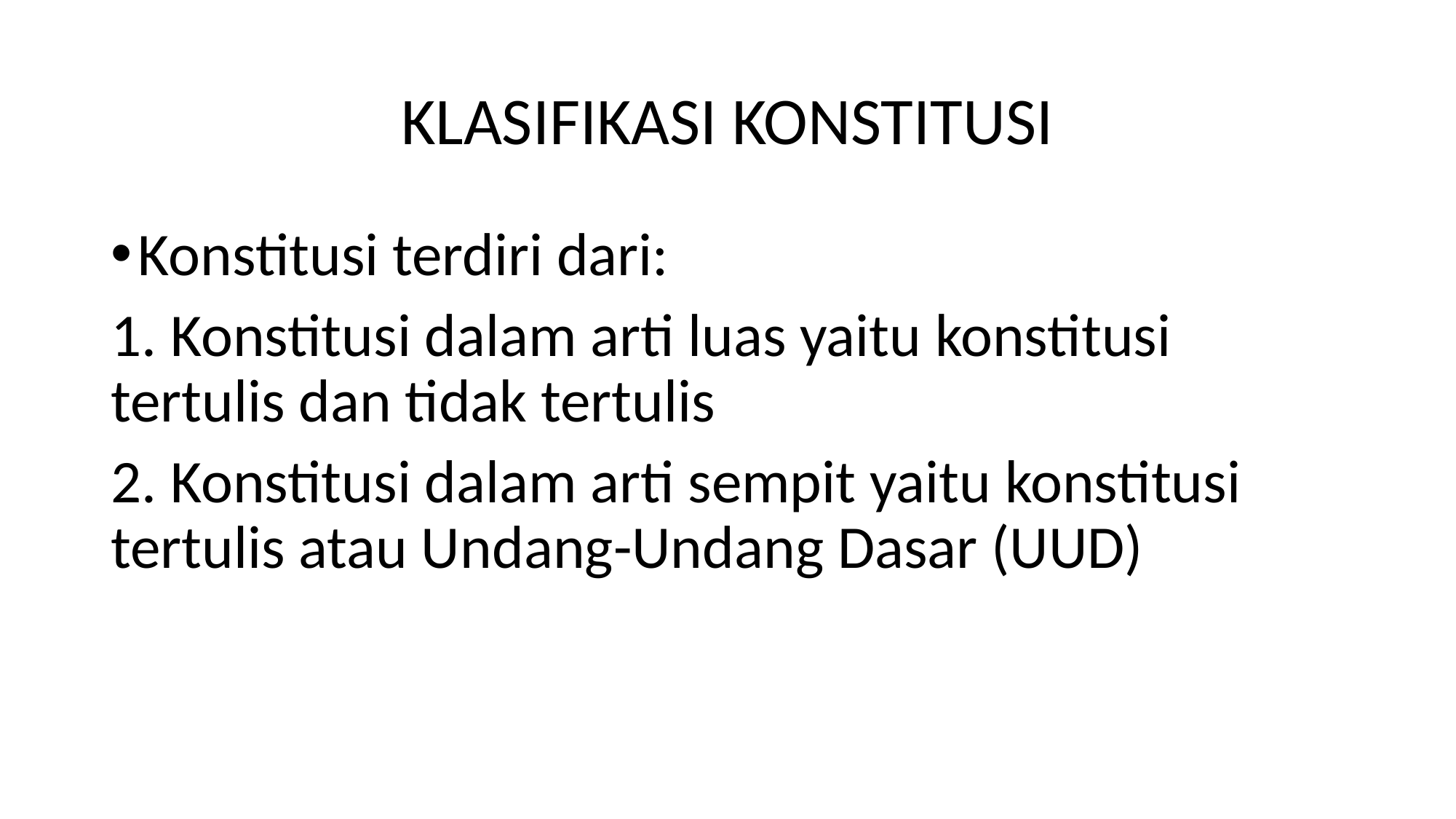

# KLASIFIKASI KONSTITUSI
Konstitusi terdiri dari:
1. Konstitusi dalam arti luas yaitu konstitusi tertulis dan tidak tertulis
2. Konstitusi dalam arti sempit yaitu konstitusi tertulis atau Undang-Undang Dasar (UUD)